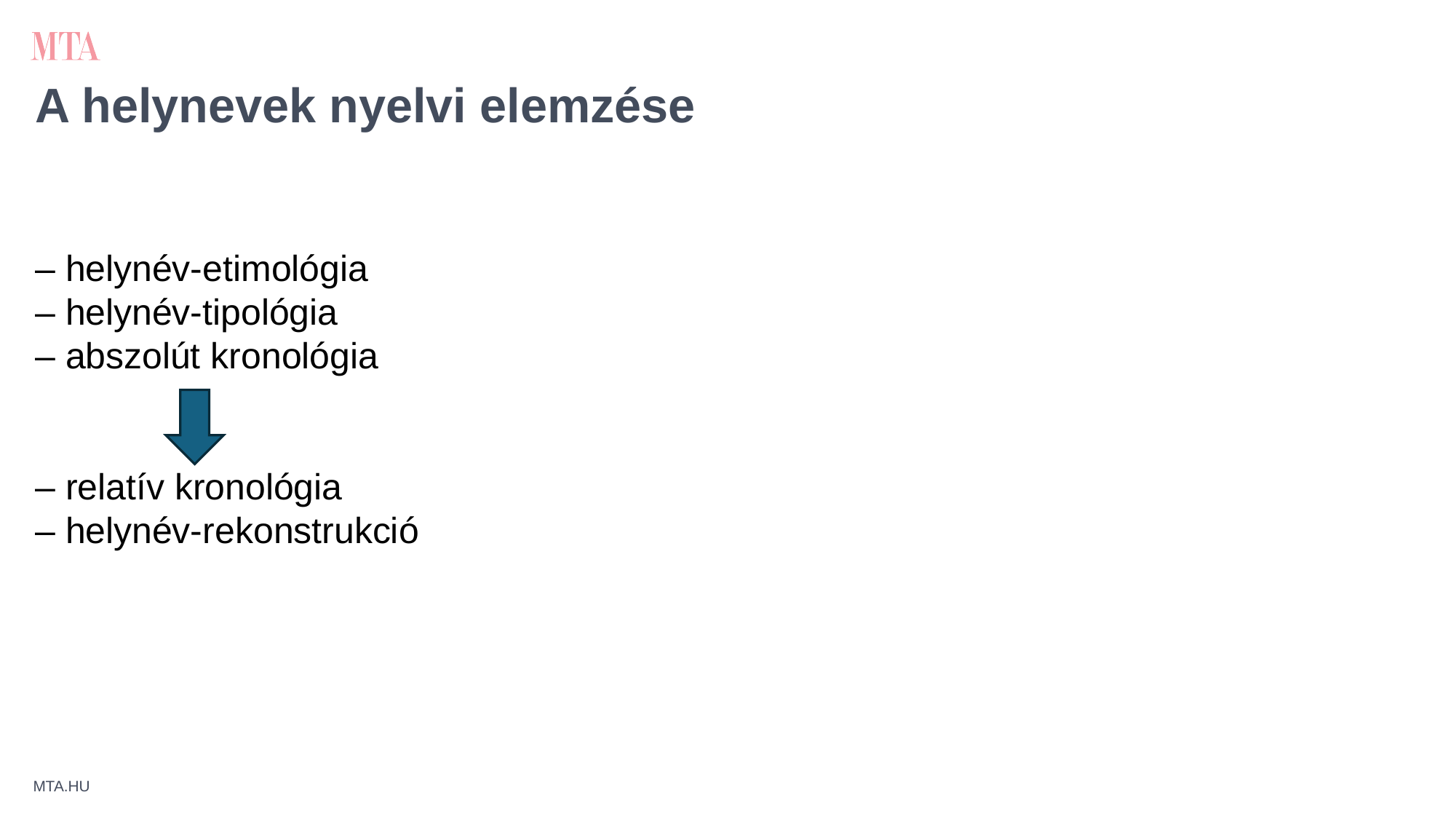

# A helynevek nyelvi elemzése

– helynév-etimológia
– helynév-tipológia
– abszolút kronológia

– relatív kronológia
– helynév-rekonstrukció